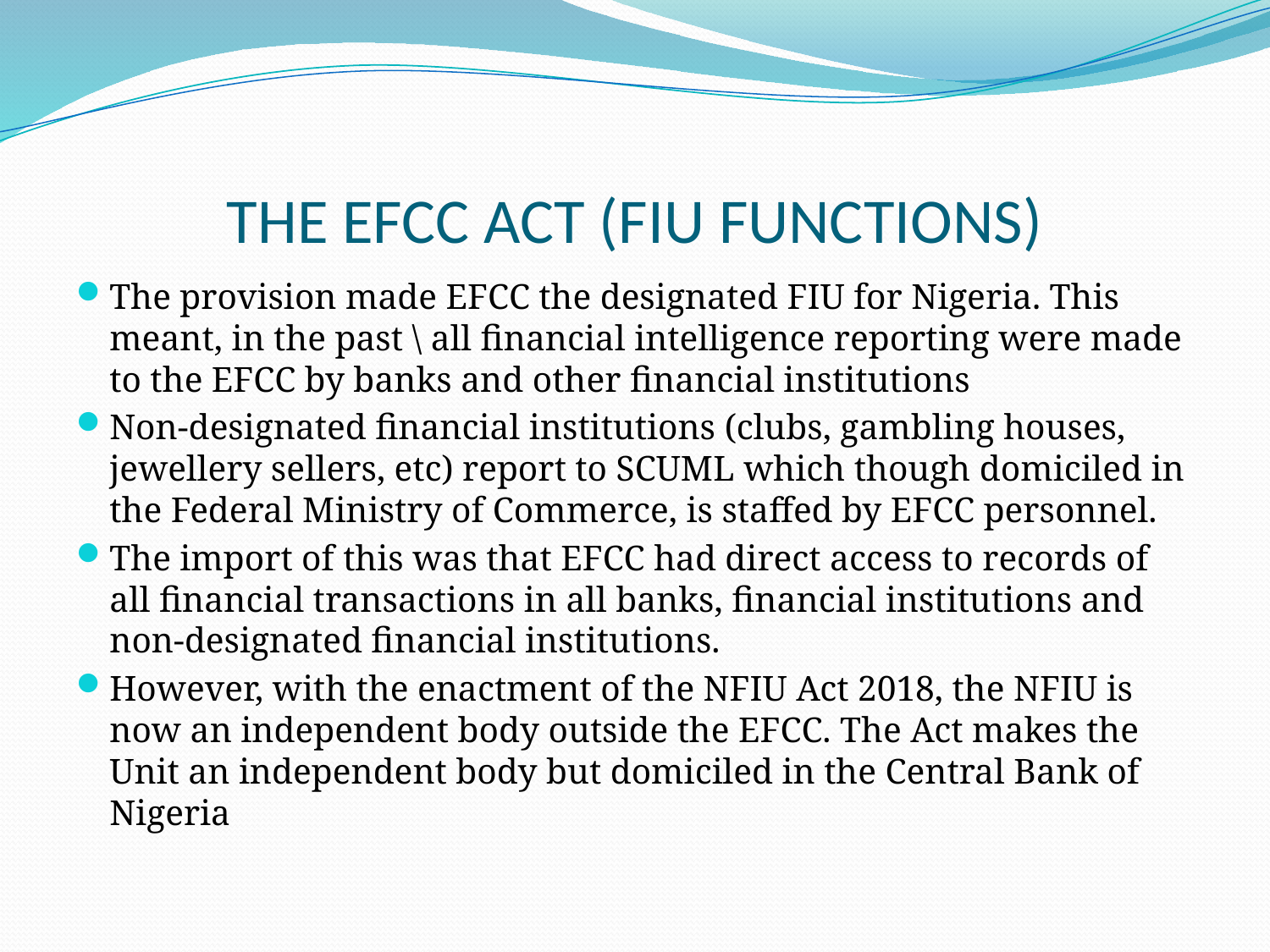

# THE EFCC ACT (FIU FUNCTIONS)
The provision made EFCC the designated FIU for Nigeria. This meant, in the past \ all financial intelligence reporting were made to the EFCC by banks and other financial institutions
Non-designated financial institutions (clubs, gambling houses, jewellery sellers, etc) report to SCUML which though domiciled in the Federal Ministry of Commerce, is staffed by EFCC personnel.
The import of this was that EFCC had direct access to records of all financial transactions in all banks, financial institutions and non-designated financial institutions.
However, with the enactment of the NFIU Act 2018, the NFIU is now an independent body outside the EFCC. The Act makes the Unit an independent body but domiciled in the Central Bank of Nigeria